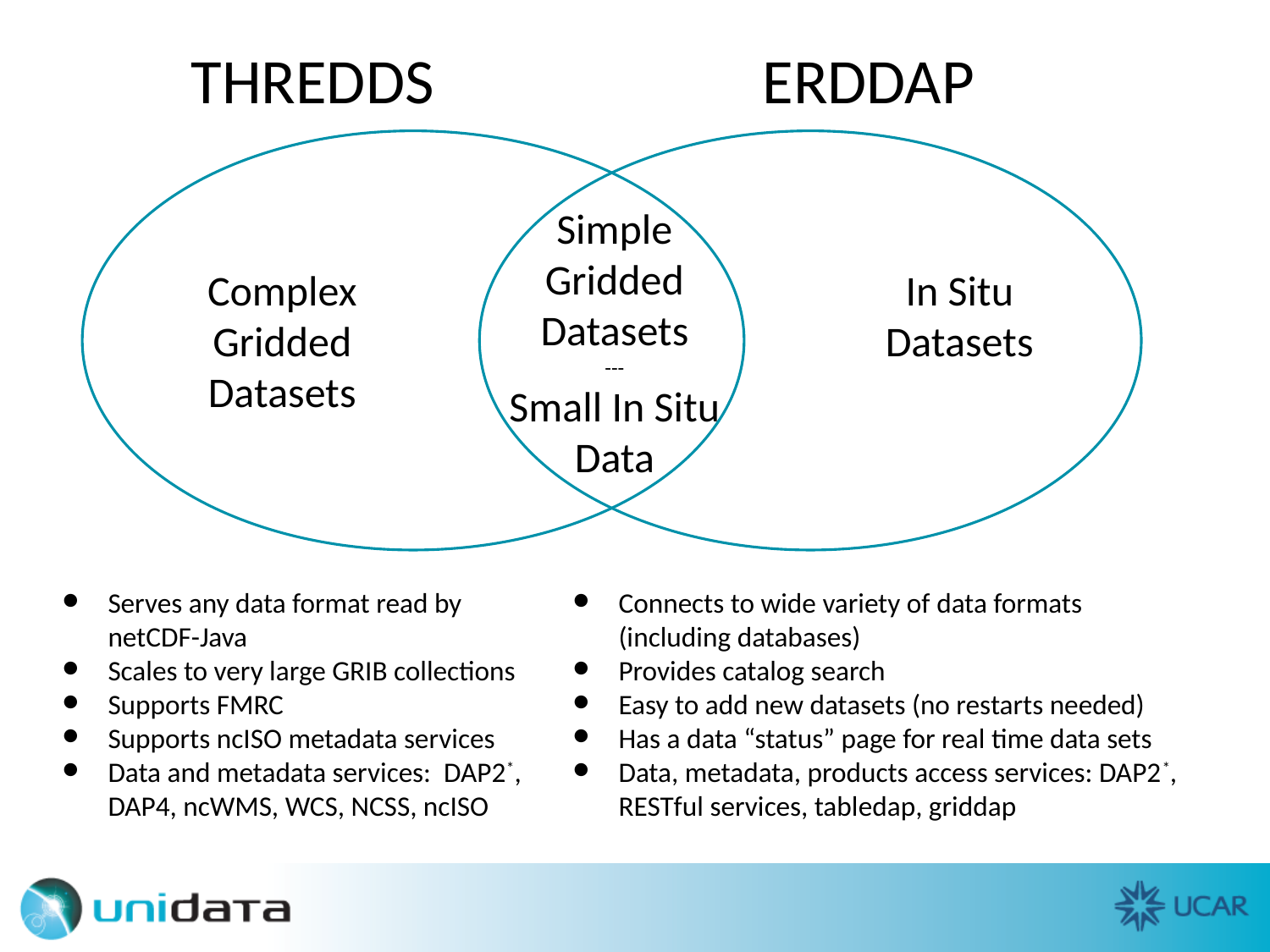

THREDDS
ERDDAP

Simple Gridded Datasets
---
Small In Situ Data
Complex Gridded Datasets
In Situ Datasets
Serves any data format read by netCDF-Java
Scales to very large GRIB collections
Supports FMRC
Supports ncISO metadata services
Data and metadata services:  DAP2*, DAP4, ncWMS, WCS, NCSS, ncISO
Connects to wide variety of data formats (including databases)
Provides catalog search
Easy to add new datasets (no restarts needed)
Has a data “status” page for real time data sets
Data, metadata, products access services: DAP2*, RESTful services, tabledap, griddap